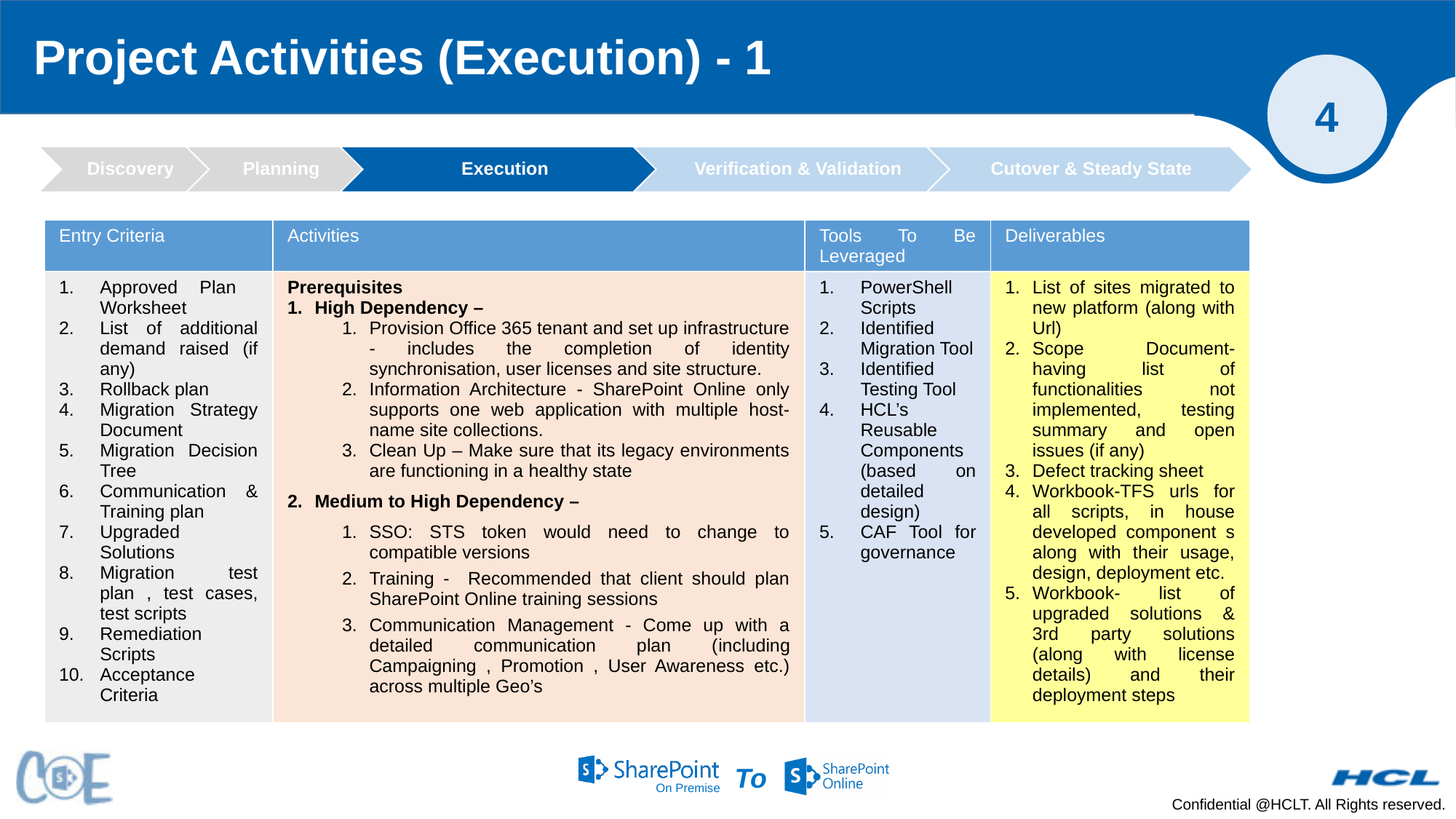

Project Activities (Execution) - 1
Discovery
Planning
Execution
Verification & Validation
Cutover & Steady State
| Entry Criteria | Activities | Tools To Be Leveraged | Deliverables |
| --- | --- | --- | --- |
| Approved Plan Worksheet List of additional demand raised (if any) Rollback plan Migration Strategy Document Migration Decision Tree Communication & Training plan Upgraded Solutions Migration test plan , test cases, test scripts Remediation Scripts Acceptance Criteria | Prerequisites High Dependency – Provision Office 365 tenant and set up infrastructure - includes the completion of identity synchronisation, user licenses and site structure. Information Architecture - SharePoint Online only supports one web application with multiple host-name site collections. Clean Up – Make sure that its legacy environments are functioning in a healthy state Medium to High Dependency – SSO: STS token would need to change to compatible versions Training - Recommended that client should plan SharePoint Online training sessions Communication Management - Come up with a detailed communication plan (including Campaigning , Promotion , User Awareness etc.) across multiple Geo’s | PowerShell Scripts Identified Migration Tool Identified Testing Tool HCL’s Reusable Components (based on detailed design) CAF Tool for governance | List of sites migrated to new platform (along with Url) Scope Document- having list of functionalities not implemented, testing summary and open issues (if any) Defect tracking sheet Workbook-TFS urls for all scripts, in house developed component s along with their usage, design, deployment etc. Workbook- list of upgraded solutions & 3rd party solutions (along with license details) and their deployment steps |